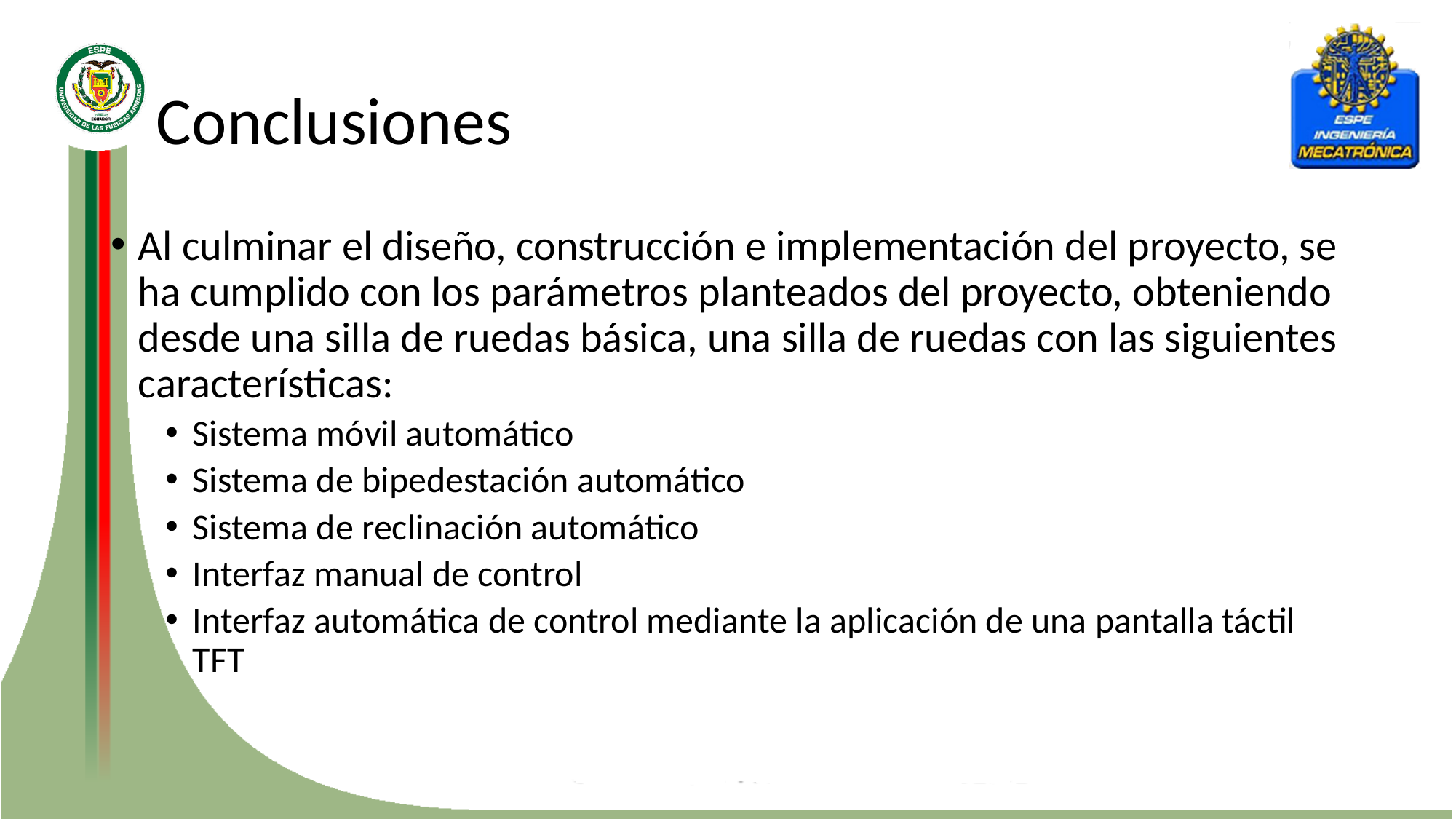

# Conclusiones
Al culminar el diseño, construcción e implementación del proyecto, se ha cumplido con los parámetros planteados del proyecto, obteniendo desde una silla de ruedas básica, una silla de ruedas con las siguientes características:
Sistema móvil automático
Sistema de bipedestación automático
Sistema de reclinación automático
Interfaz manual de control
Interfaz automática de control mediante la aplicación de una pantalla táctil TFT